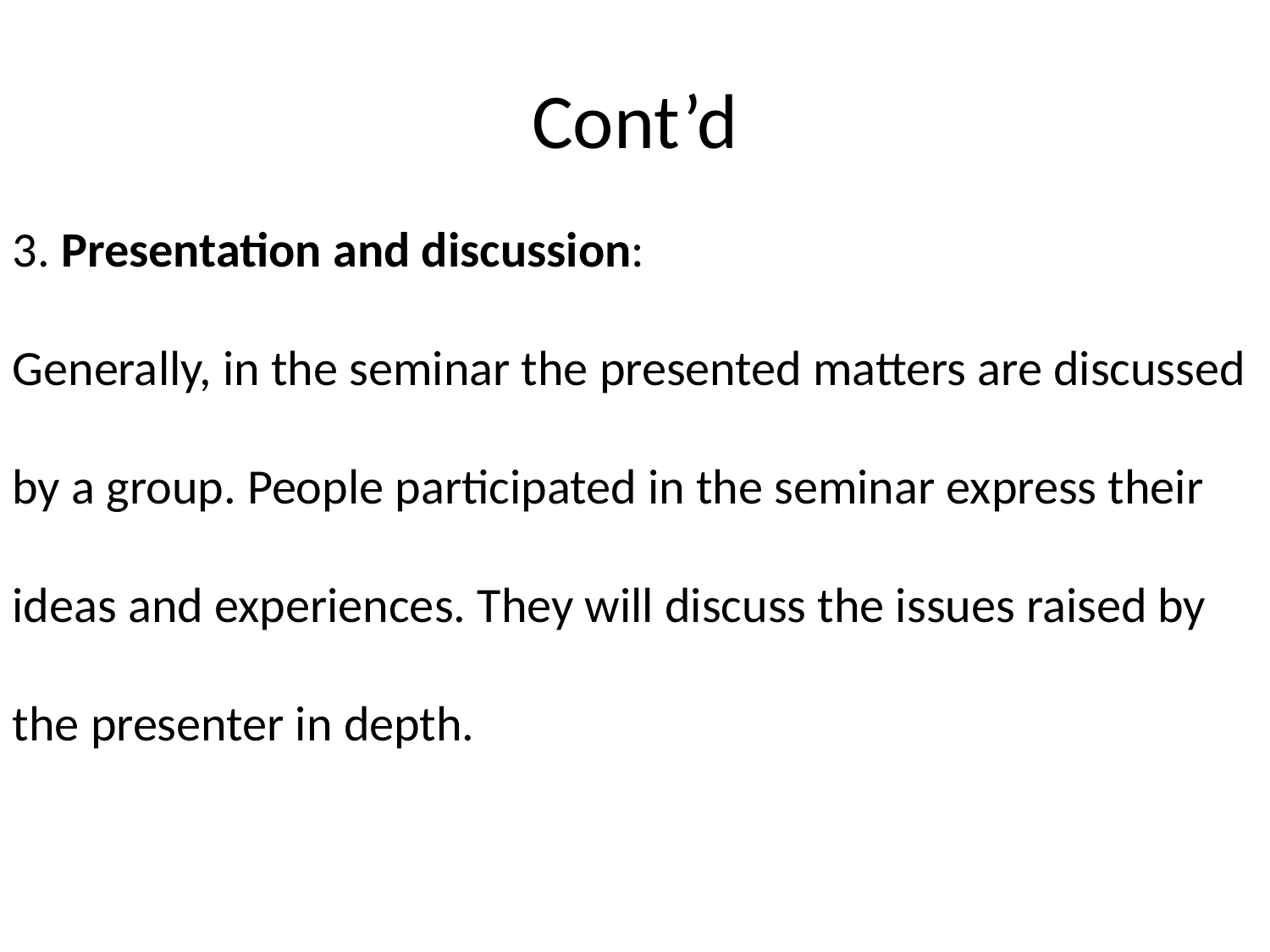

# Cont’d
3. Presentation and discussion:
Generally, in the seminar the presented matters are discussed  by a group. People participated in the seminar express their ideas and experiences. They will discuss the issues raised by the presenter in depth.